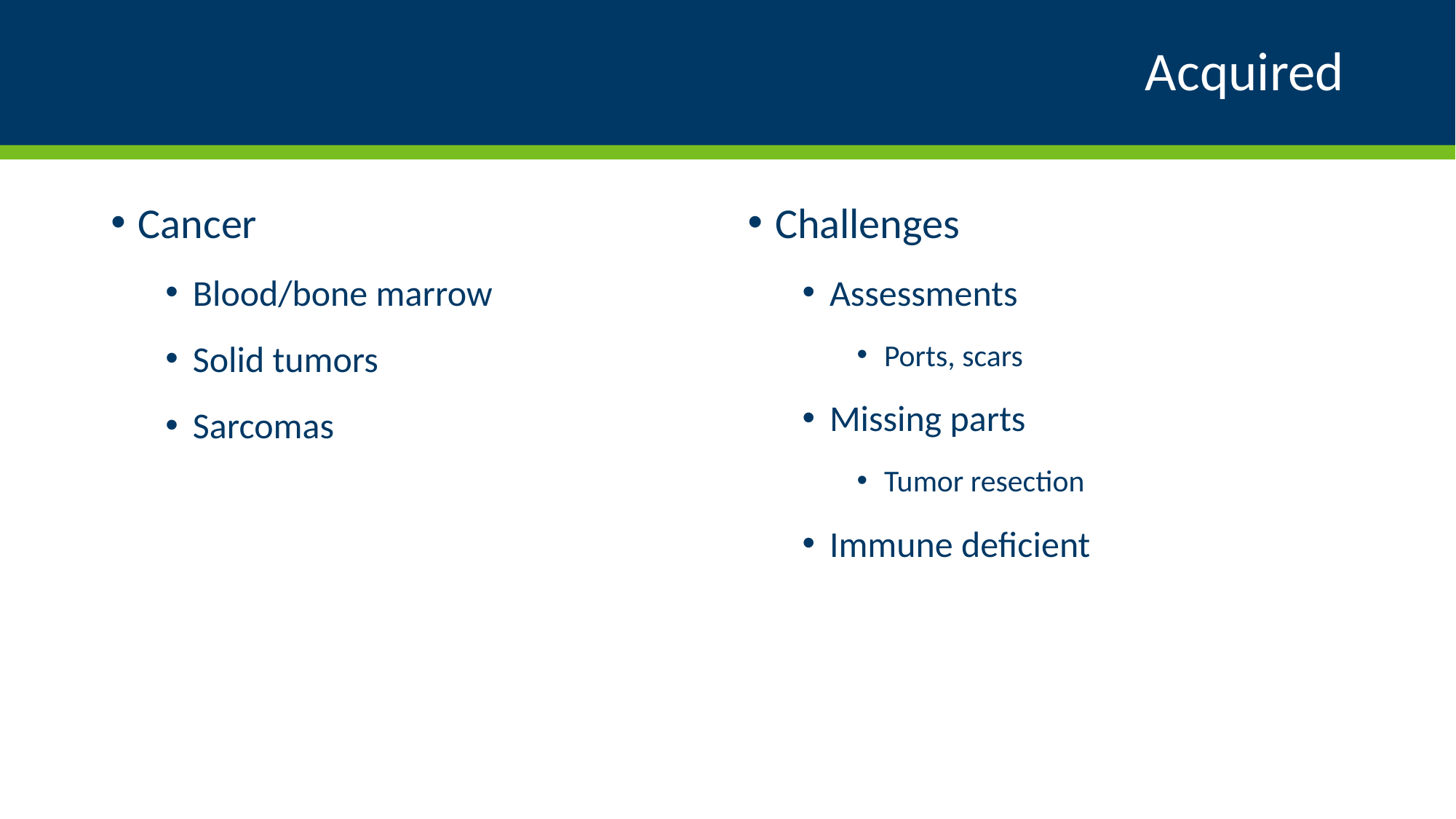

# Acquired
Cancer
Blood/bone marrow
Solid tumors
Sarcomas
Challenges
Assessments
Ports, scars
Missing parts
Tumor resection
Immune deficient